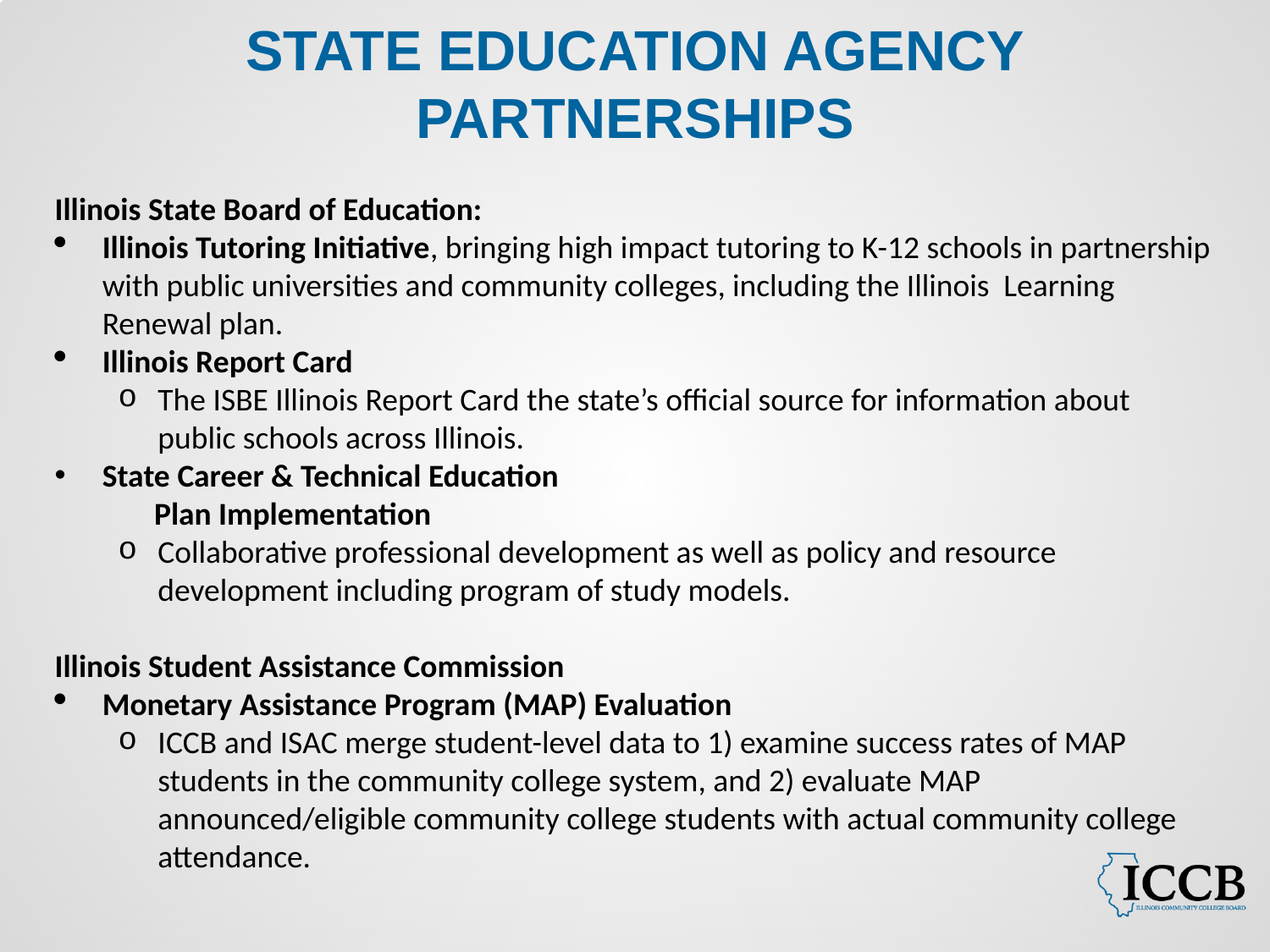

# STATE EDUCATION AGENCY PARTNERSHIPS

Illinois State Board of Education:
Illinois Tutoring Initiative, bringing high impact tutoring to K-12 schools in partnership with public universities and community colleges, including the Illinois  Learning Renewal plan.
Illinois Report Card
The ISBE Illinois Report Card the state’s official source for information about public schools across Illinois.
State Career & Technical Education
     Plan Implementation
Collaborative professional development as well as policy and resource development including program of study models.

Illinois Student Assistance Commission
Monetary Assistance Program (MAP) Evaluation
ICCB and ISAC merge student-level data to 1) examine success rates of MAP students in the community college system, and 2) evaluate MAP announced/eligible community college students with actual community college attendance.